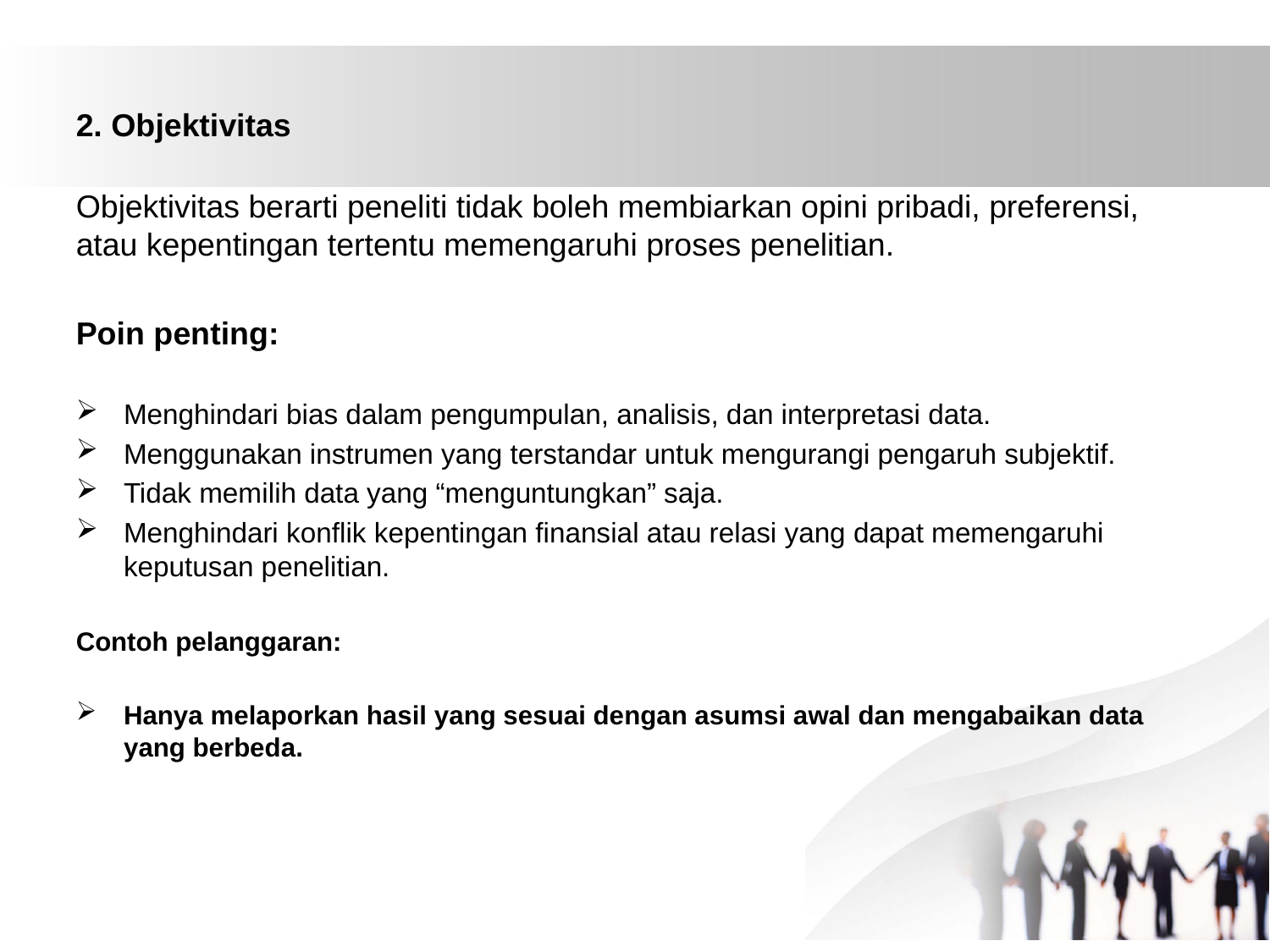

#
2. Objektivitas

Objektivitas berarti peneliti tidak boleh membiarkan opini pribadi, preferensi, atau kepentingan tertentu memengaruhi proses penelitian.

Poin penting:

Menghindari bias dalam pengumpulan, analisis, dan interpretasi data.
Menggunakan instrumen yang terstandar untuk mengurangi pengaruh subjektif.
Tidak memilih data yang “menguntungkan” saja.
Menghindari konflik kepentingan finansial atau relasi yang dapat memengaruhi keputusan penelitian.

Contoh pelanggaran:

Hanya melaporkan hasil yang sesuai dengan asumsi awal dan mengabaikan data yang berbeda.